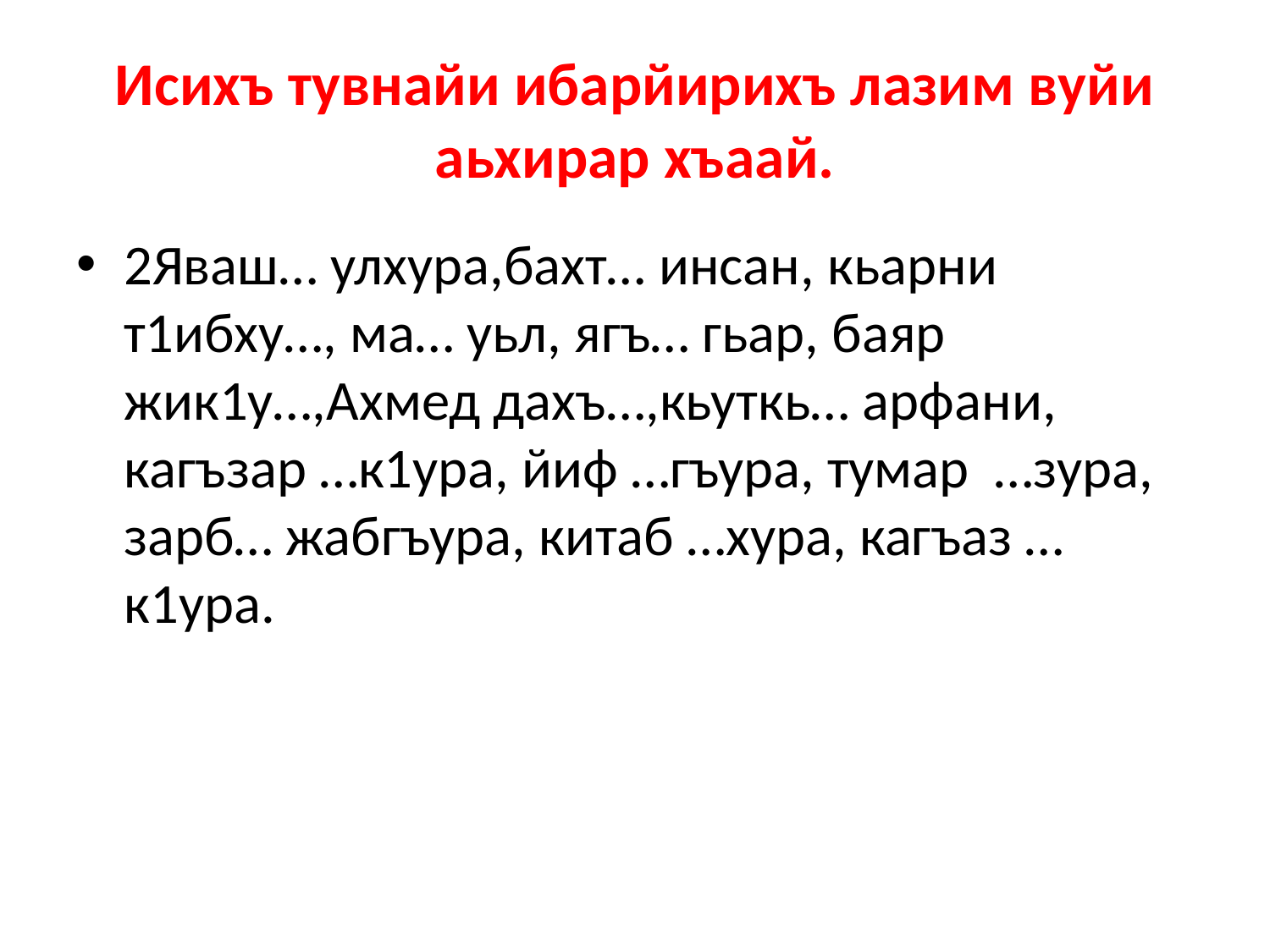

# Исихъ тувнайи ибарйирихъ лазим вуйи аьхирар хъаай.
2Яваш… улхура,бахт… инсан, кьарни т1ибху…, ма… уьл, ягъ… гьар, баяр жик1у…,Ахмед дахъ…,кьуткь… арфани, кагъзар …к1ура, йиф …гъура, тумар  …зура, зарб… жабгъура, китаб …хура, кагъаз …к1ура.